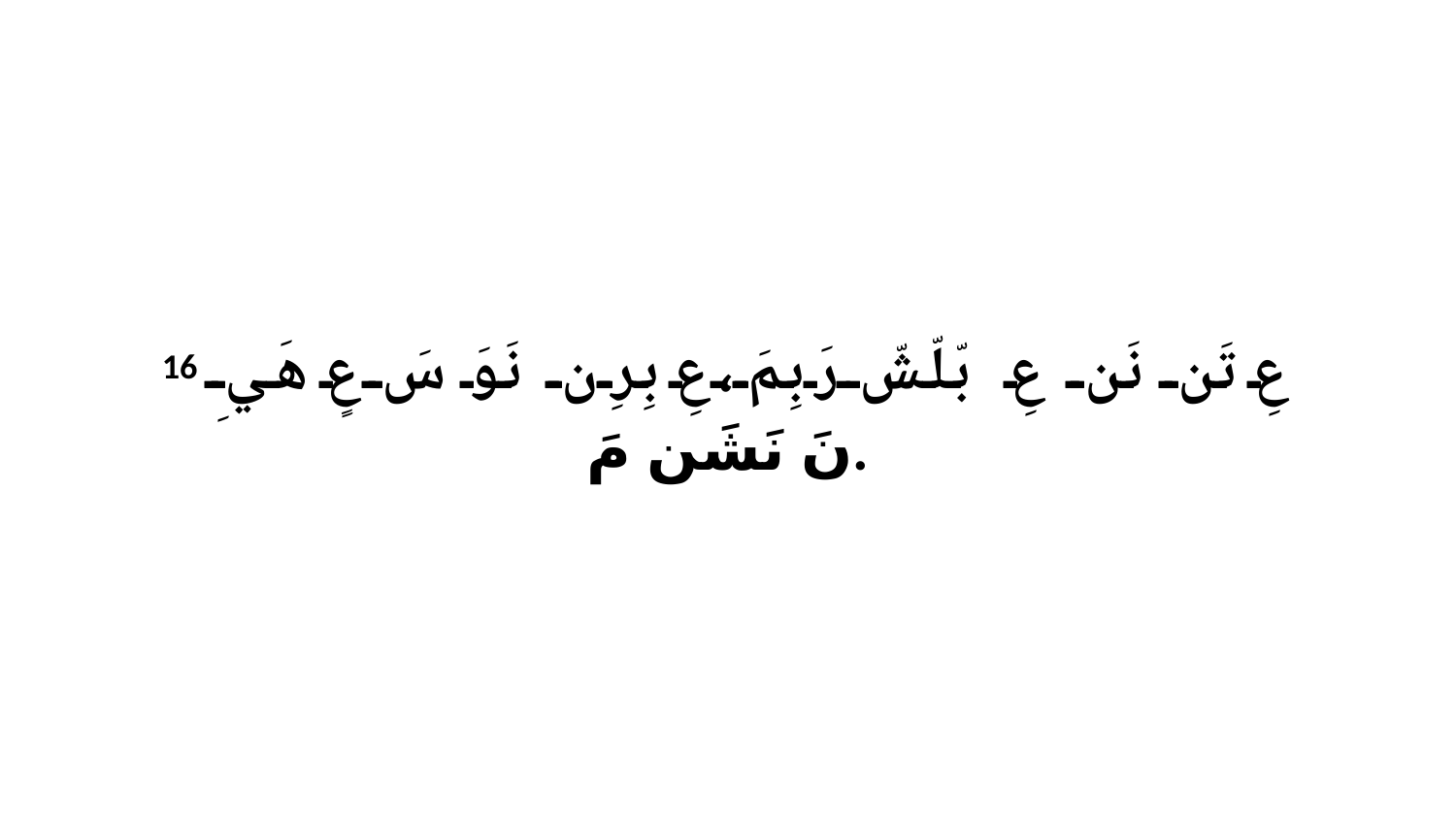

16 عِ تَن نَن عِ بّلّشّ رَبِمَ،عِ بِرِن نَوَ سَ عٍ هَيِ نَ نَشَن مَ.